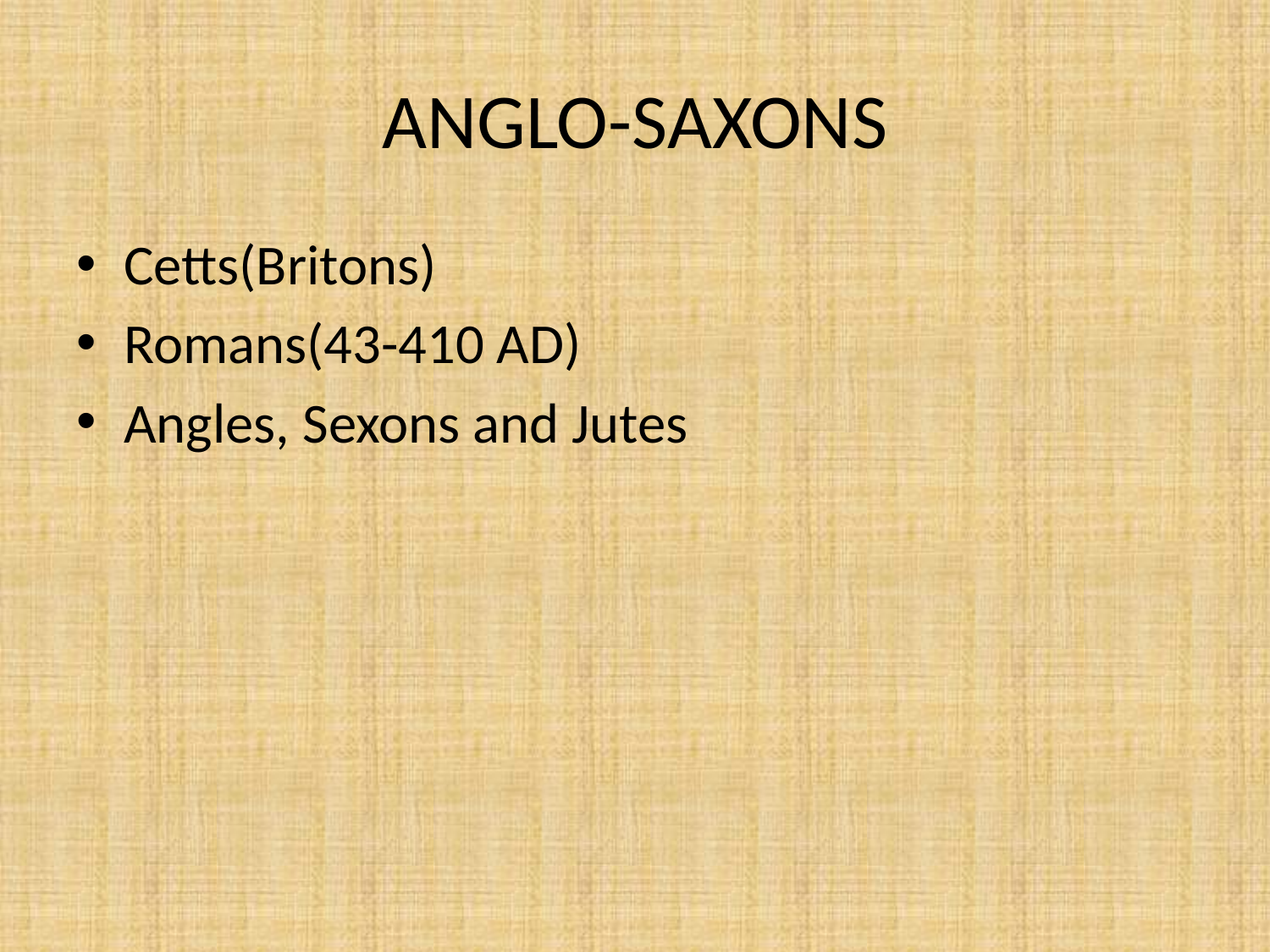

# ANGLO-SAXONS
Cetts(Britons)
Romans(43-410 AD)
Angles, Sexons and Jutes